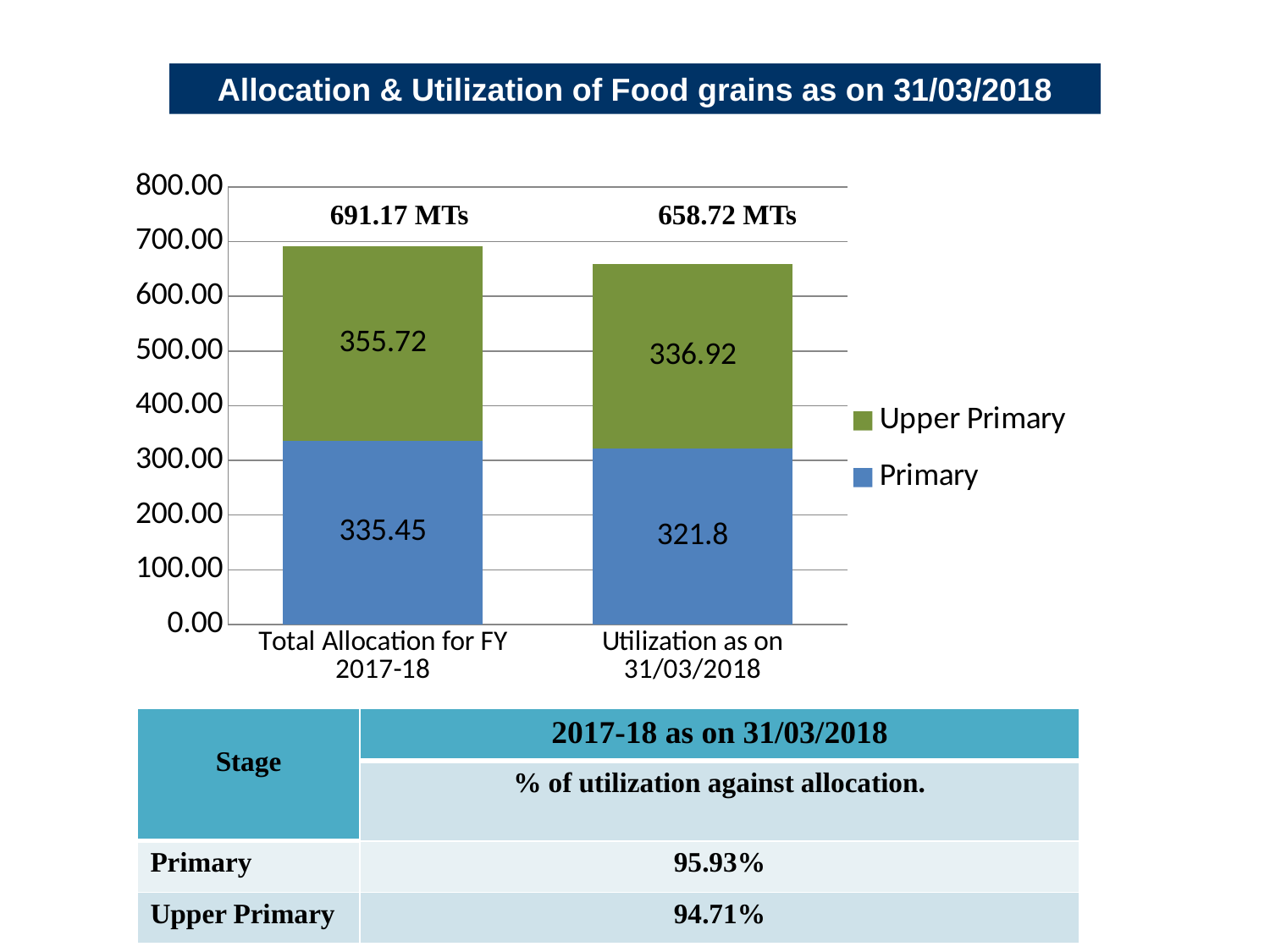

Allocation & Utilization of Food grains as on 31/03/2018

### Chart

| Category | Primary | Upper Primary |
|---|---|---|
| Total Allocation for FY 2017-18 | 335.45 | 355.7199999999998 |
| Utilization as on 31/03/2018 | 321.8 | 336.9199999999998 |
691.17 MTs
658.72 MTs
| Stage | 2017-18 as on 31/03/2018 |
| --- | --- |
|  | % of utilization against allocation. |
| Primary | 95.93% |
| Upper Primary | 94.71% |